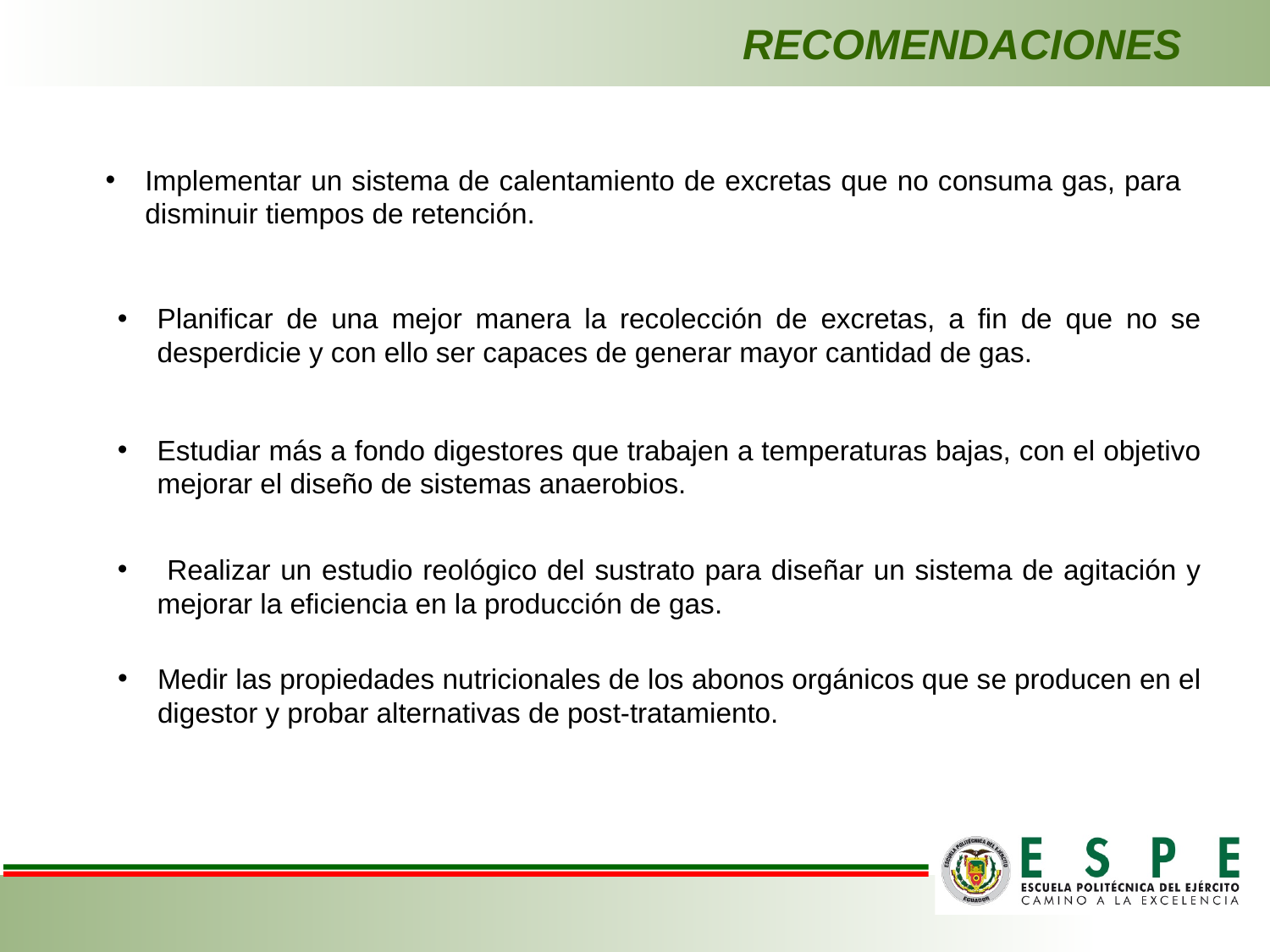

RECOMENDACIONES
Implementar un sistema de calentamiento de excretas que no consuma gas, para disminuir tiempos de retención.
Planificar de una mejor manera la recolección de excretas, a fin de que no se desperdicie y con ello ser capaces de generar mayor cantidad de gas.
Estudiar más a fondo digestores que trabajen a temperaturas bajas, con el objetivo mejorar el diseño de sistemas anaerobios.
 Realizar un estudio reológico del sustrato para diseñar un sistema de agitación y mejorar la eficiencia en la producción de gas.
Medir las propiedades nutricionales de los abonos orgánicos que se producen en el digestor y probar alternativas de post-tratamiento.